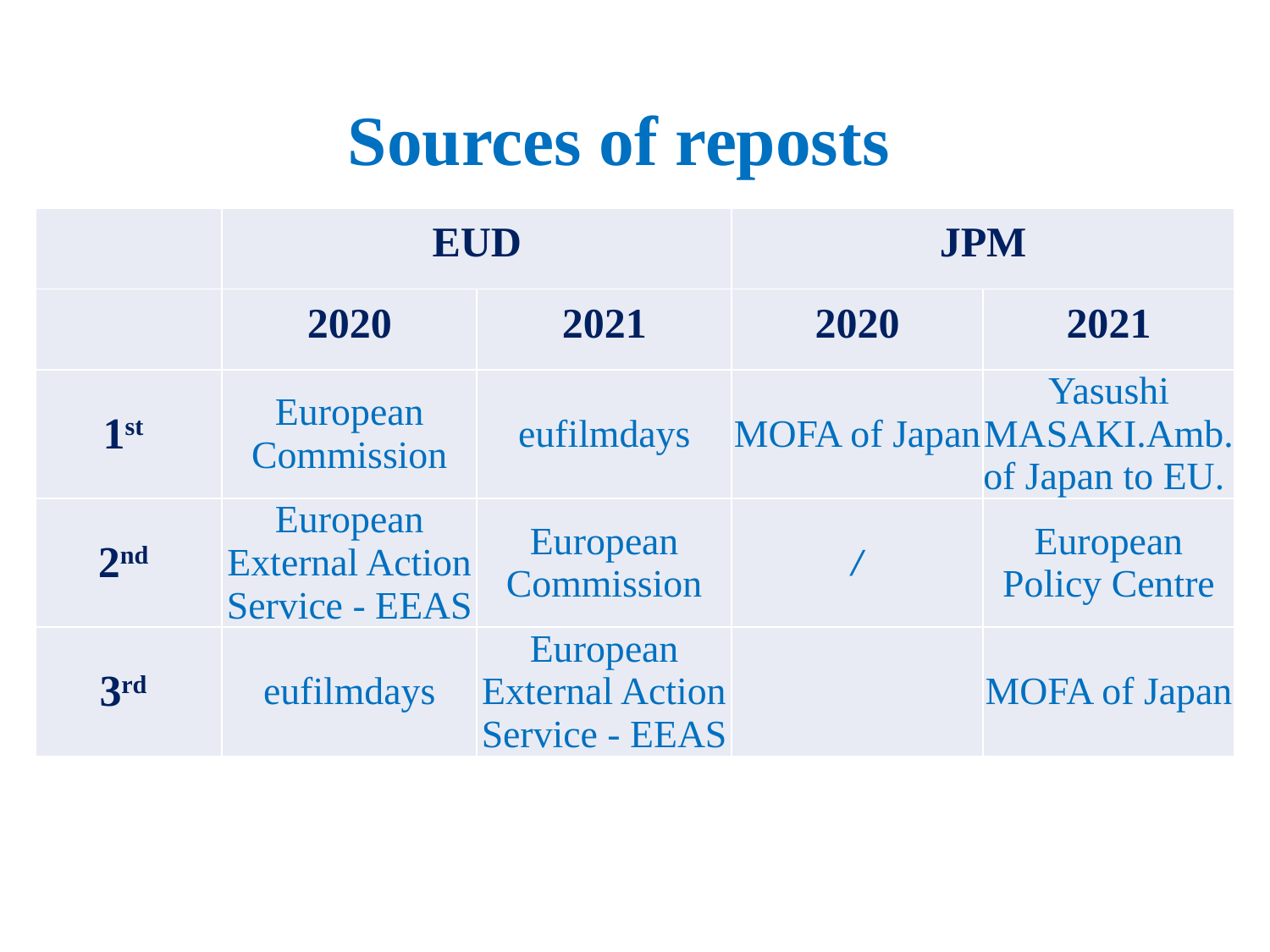

# Sources of reposts
|  | EUD |  | JPM |  |
| --- | --- | --- | --- | --- |
|  | 2020 | 2021 | 2020 | 2021 |
| 1st | European Commission | eufilmdays | MOFA of Japan | Yasushi MASAKI.Amb. of Japan to EU. |
| 2nd | European External Action Service - EEAS | European Commission | / | European Policy Centre |
| 3rd | eufilmdays | European External Action Service - EEAS |  | MOFA of Japan |